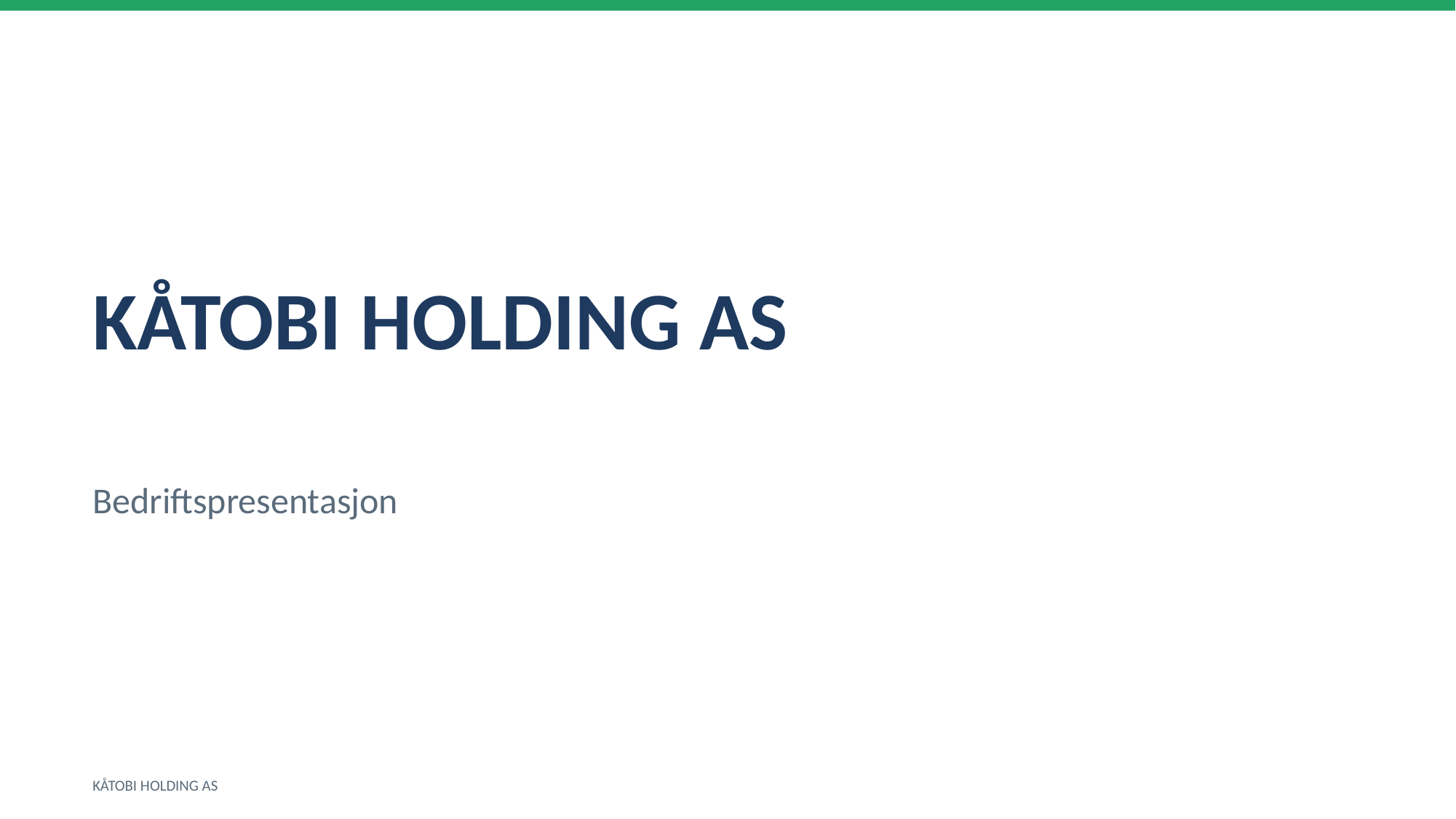

KÅTOBI HOLDING AS
Bedriftspresentasjon
KÅTOBI HOLDING AS